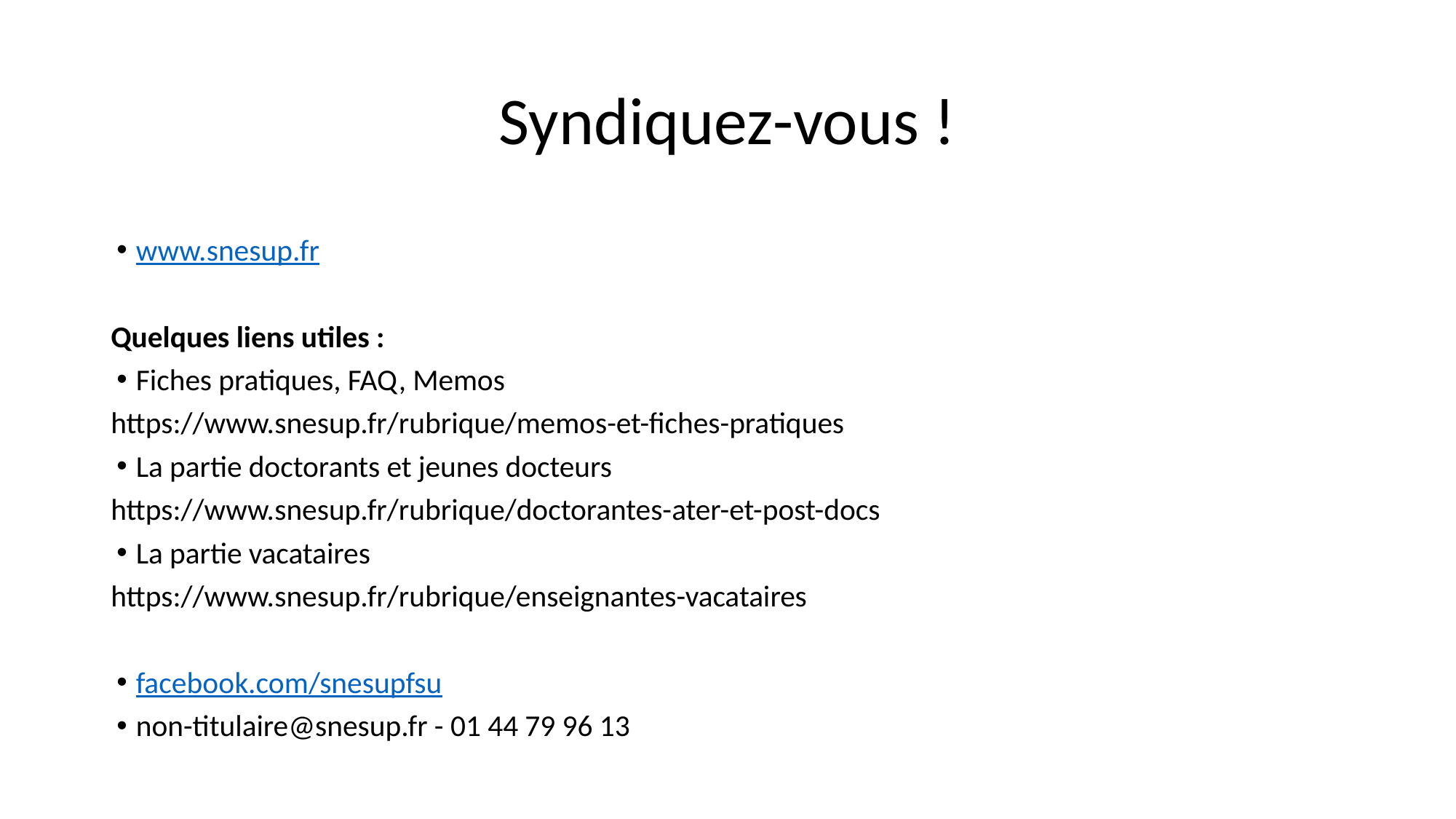

# Syndiquez-vous !
www.snesup.fr

Quelques liens utiles :
Fiches pratiques, FAQ, Memos
https://www.snesup.fr/rubrique/memos-et-fiches-pratiques
La partie doctorants et jeunes docteurs
https://www.snesup.fr/rubrique/doctorantes-ater-et-post-docs
La partie vacataires
https://www.snesup.fr/rubrique/enseignantes-vacataires

facebook.com/snesupfsu
non-titulaire@snesup.fr - 01 44 79 96 13